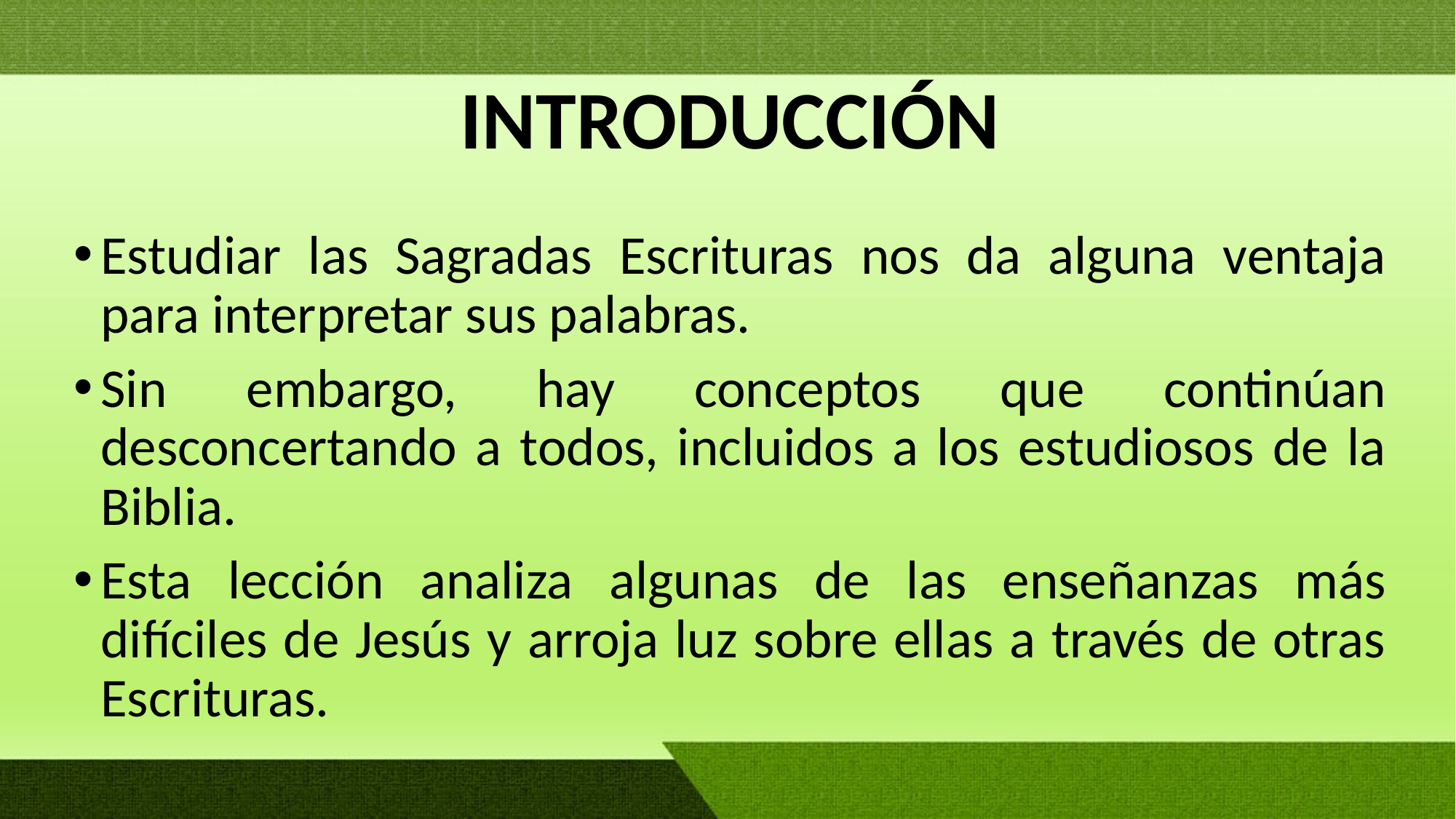

# INTRODUCCIÓN
Estudiar las Sagradas Escrituras nos da alguna ventaja para interpretar sus palabras.
Sin embargo, hay conceptos que continúan desconcertando a todos, incluidos a los estudiosos de la Biblia.
Esta lección analiza algunas de las enseñanzas más difíciles de Jesús y arroja luz sobre ellas a través de otras Escrituras.